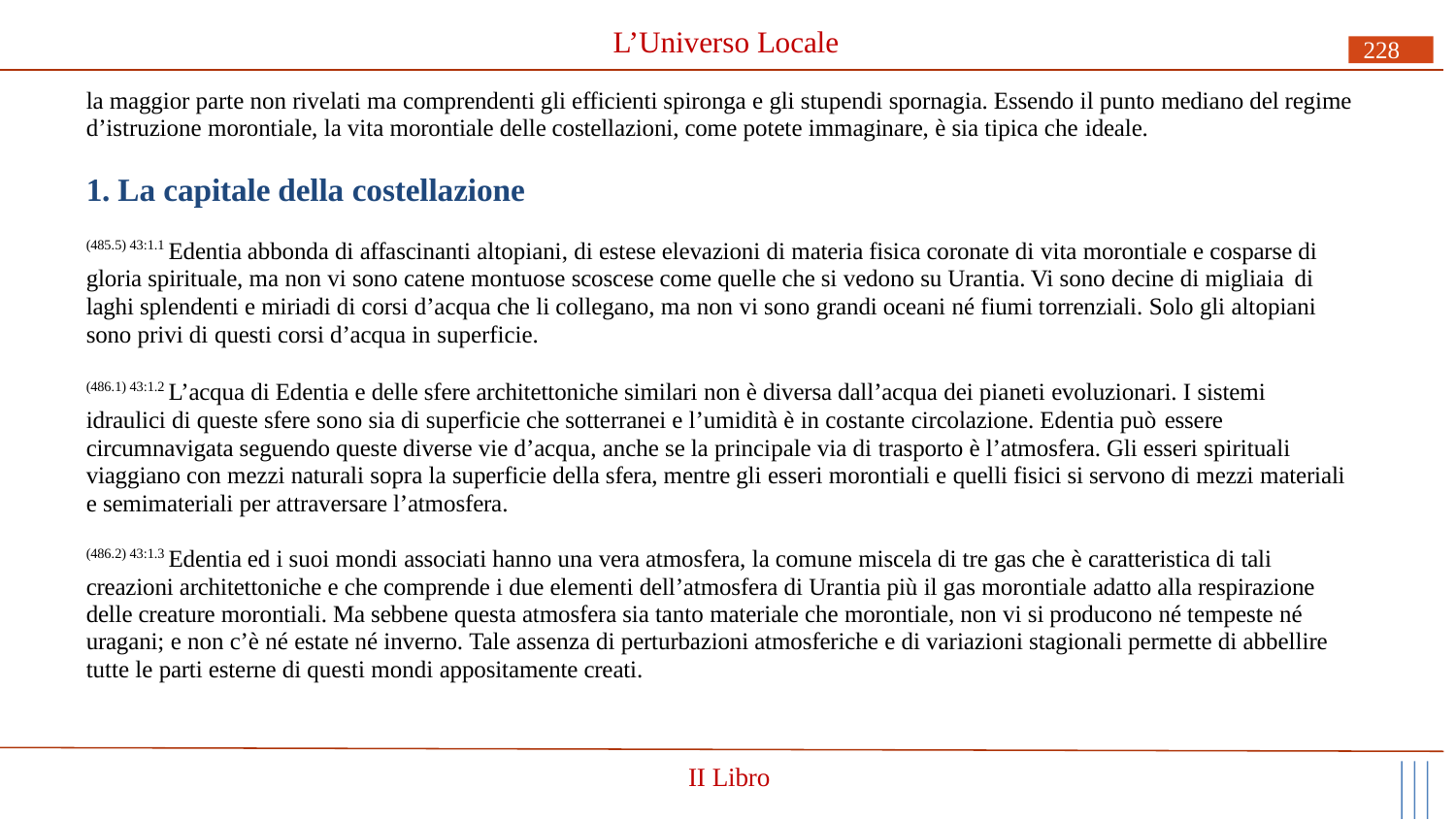

# L’Universo Locale
228

la maggior parte non rivelati ma comprendenti gli efficienti spironga e gli stupendi spornagia. Essendo il punto mediano del regime  d’istruzione morontiale, la vita morontiale delle costellazioni, come potete immaginare, è sia tipica che ideale.

1. La capitale della costellazione
(485.5) 43:1.1 Edentia abbonda di affascinanti altopiani, di estese elevazioni di materia fisica coronate di vita morontiale e cosparse di  gloria spirituale, ma non vi sono catene montuose scoscese come quelle che si vedono su Urantia. Vi sono decine di migliaia di
laghi splendenti e miriadi di corsi d’acqua che li collegano, ma non vi sono grandi oceani né fiumi torrenziali. Solo gli altopiani  sono privi di questi corsi d’acqua in superficie.

(486.1) 43:1.2 L’acqua di Edentia e delle sfere architettoniche similari non è diversa dall’acqua dei pianeti evoluzionari. I sistemi  idraulici di queste sfere sono sia di superficie che sotterranei e l’umidità è in costante circolazione. Edentia può essere
circumnavigata seguendo queste diverse vie d’acqua, anche se la principale via di trasporto è l’atmosfera. Gli esseri spirituali  viaggiano con mezzi naturali sopra la superficie della sfera, mentre gli esseri morontiali e quelli fisici si servono di mezzi materiali  e semimateriali per attraversare l’atmosfera.

(486.2) 43:1.3 Edentia ed i suoi mondi associati hanno una vera atmosfera, la comune miscela di tre gas che è caratteristica di tali  creazioni architettoniche e che comprende i due elementi dell’atmosfera di Urantia più il gas morontiale adatto alla respirazione  delle creature morontiali. Ma sebbene questa atmosfera sia tanto materiale che morontiale, non vi si producono né tempeste né  uragani; e non c’è né estate né inverno. Tale assenza di perturbazioni atmosferiche e di variazioni stagionali permette di abbellire  tutte le parti esterne di questi mondi appositamente creati.

II Libro